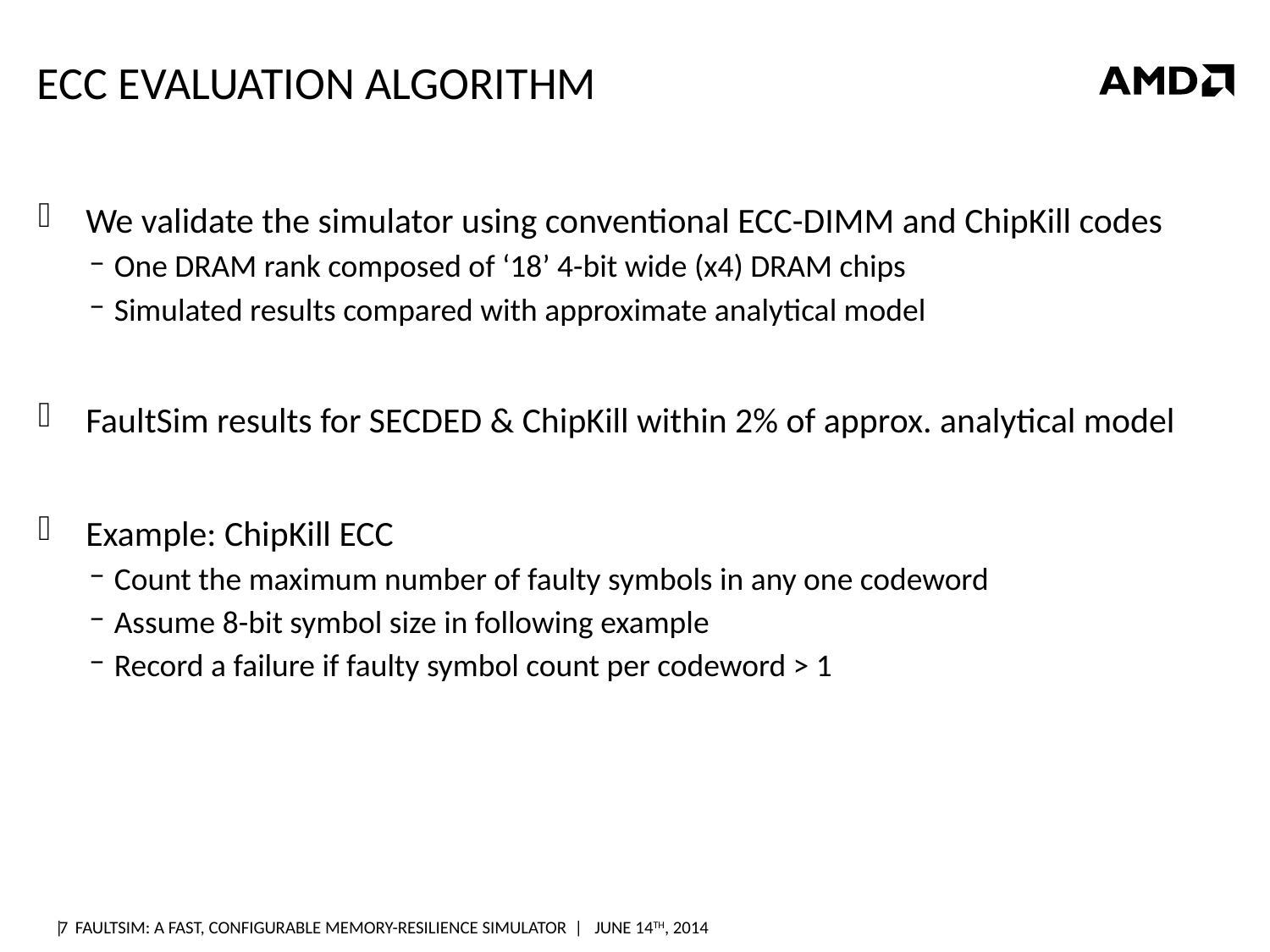

# ECC EVALUATION ALGORITHM

We validate the simulator using conventional ECC-DIMM and ChipKill codes
One DRAM rank composed of ‘18’ 4-bit wide (x4) DRAM chips
Simulated results compared with approximate analytical model

FaultSim results for SECDED & ChipKill within 2% of approx. analytical model

Example: ChipKill ECC
Count the maximum number of faulty symbols in any one codeword
Assume 8-bit symbol size in following example
Record a failure if faulty symbol count per codeword > 1